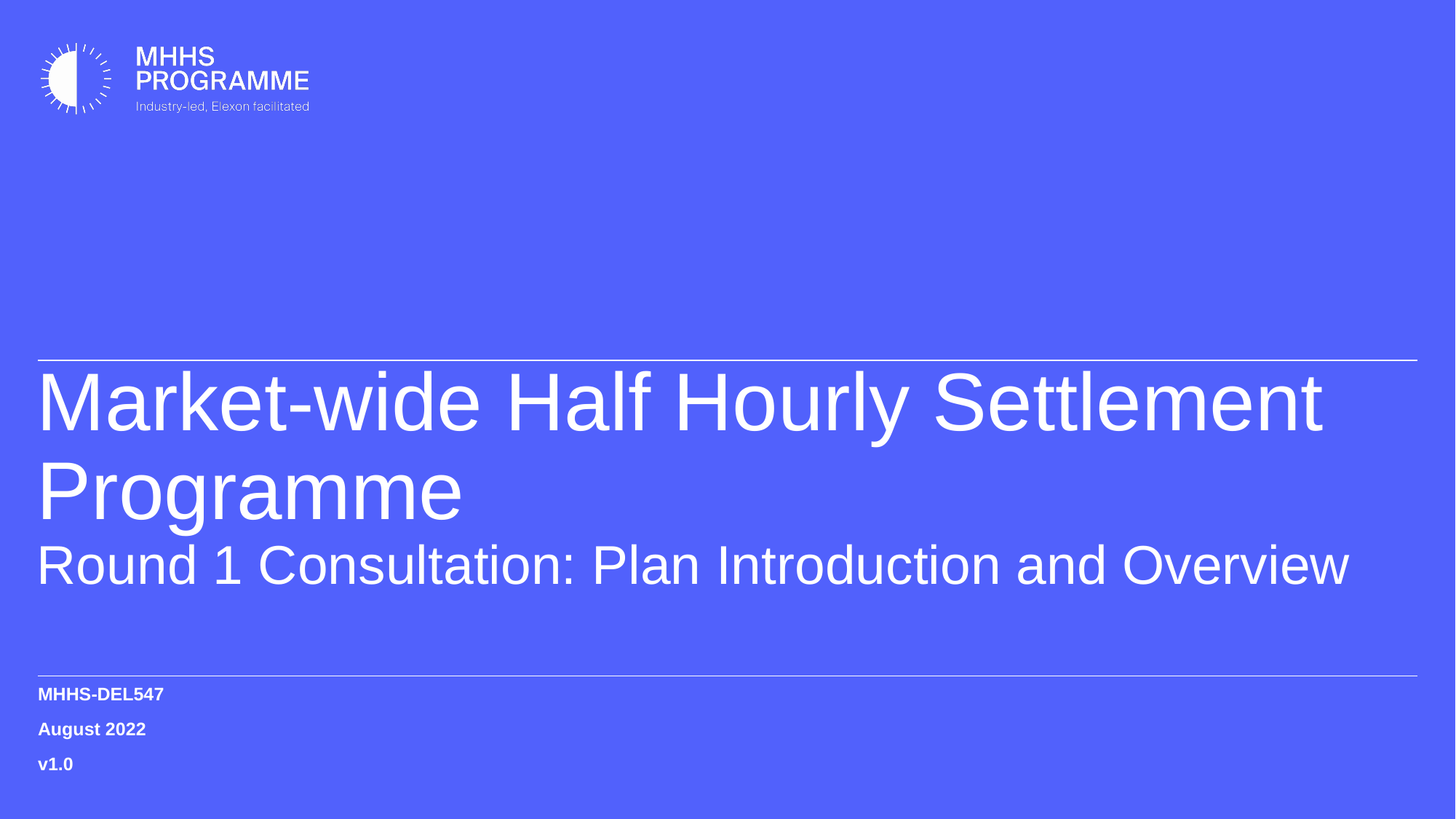

# Market-wide Half Hourly Settlement Programme Round 1 Consultation: Plan Introduction and Overview
MHHS-DEL547
August 2022
v1.0